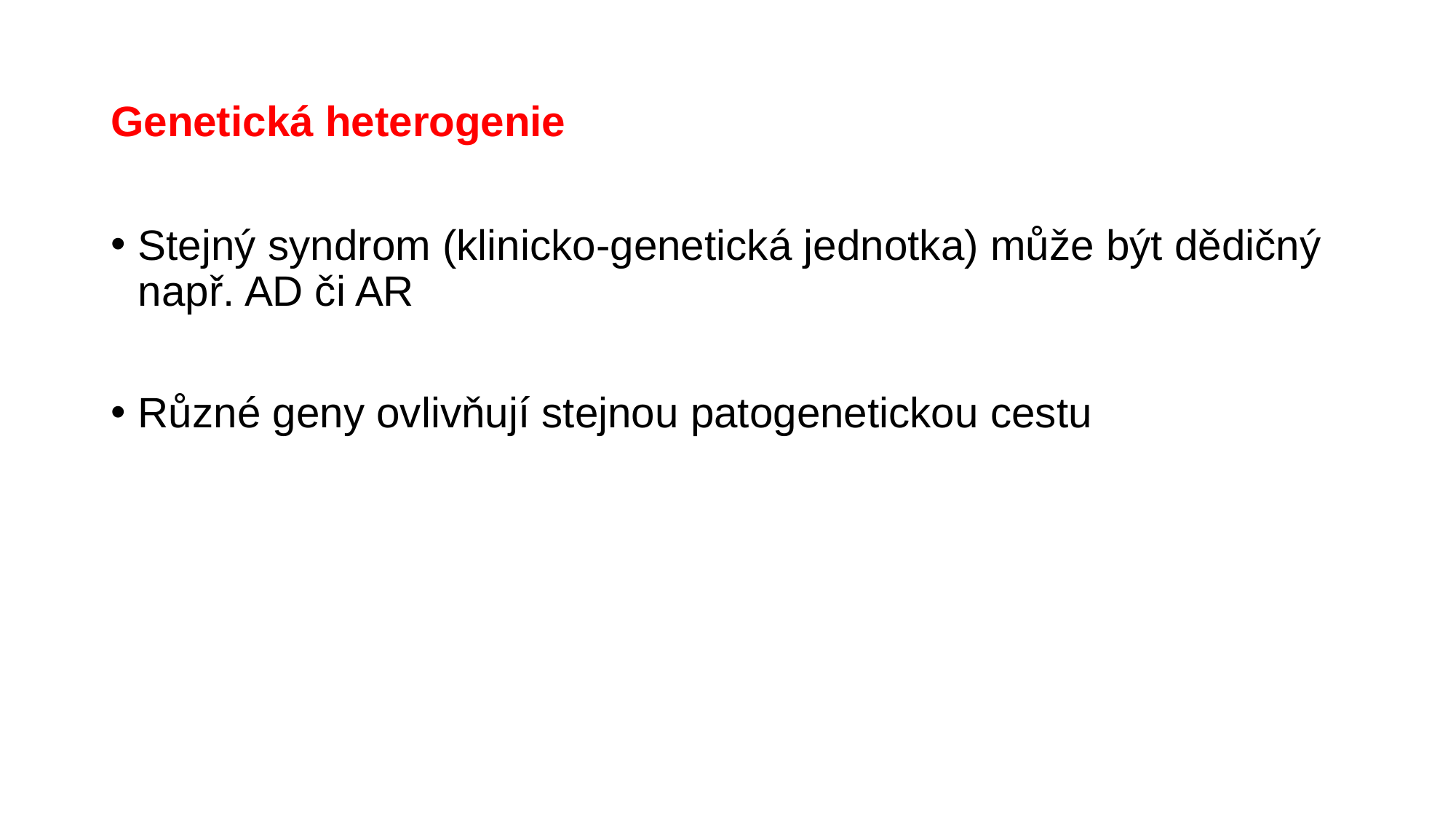

# Genetická heterogenie
Stejný syndrom (klinicko-genetická jednotka) může být dědičný např. AD či AR

Různé geny ovlivňují stejnou patogenetickou cestu